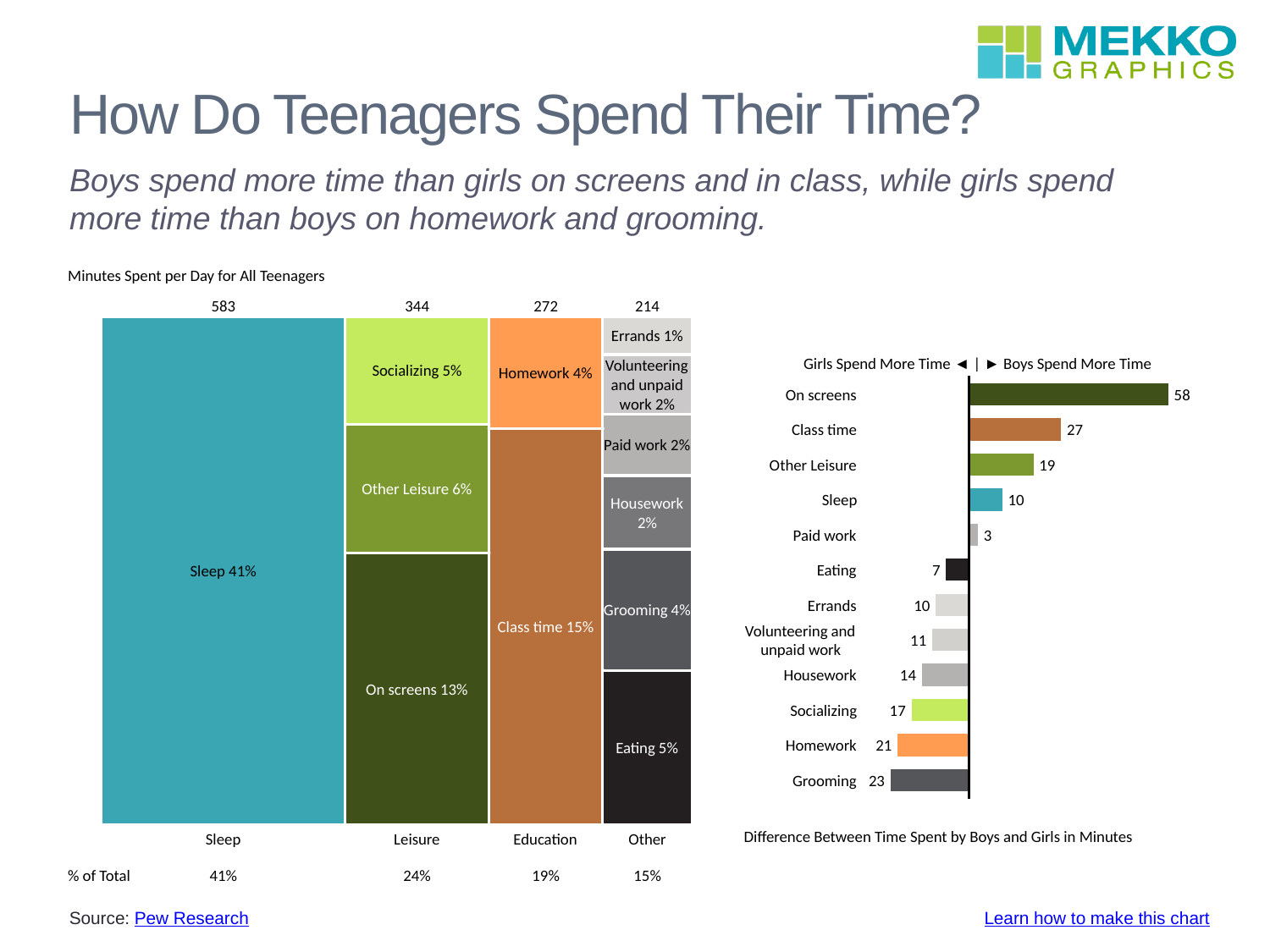

# How Do Teenagers Spend Their Time?
Boys spend more time than girls on screens and in class, while girls spend more time than boys on homework and grooming.

Source: Pew Research
Learn how to make this chart